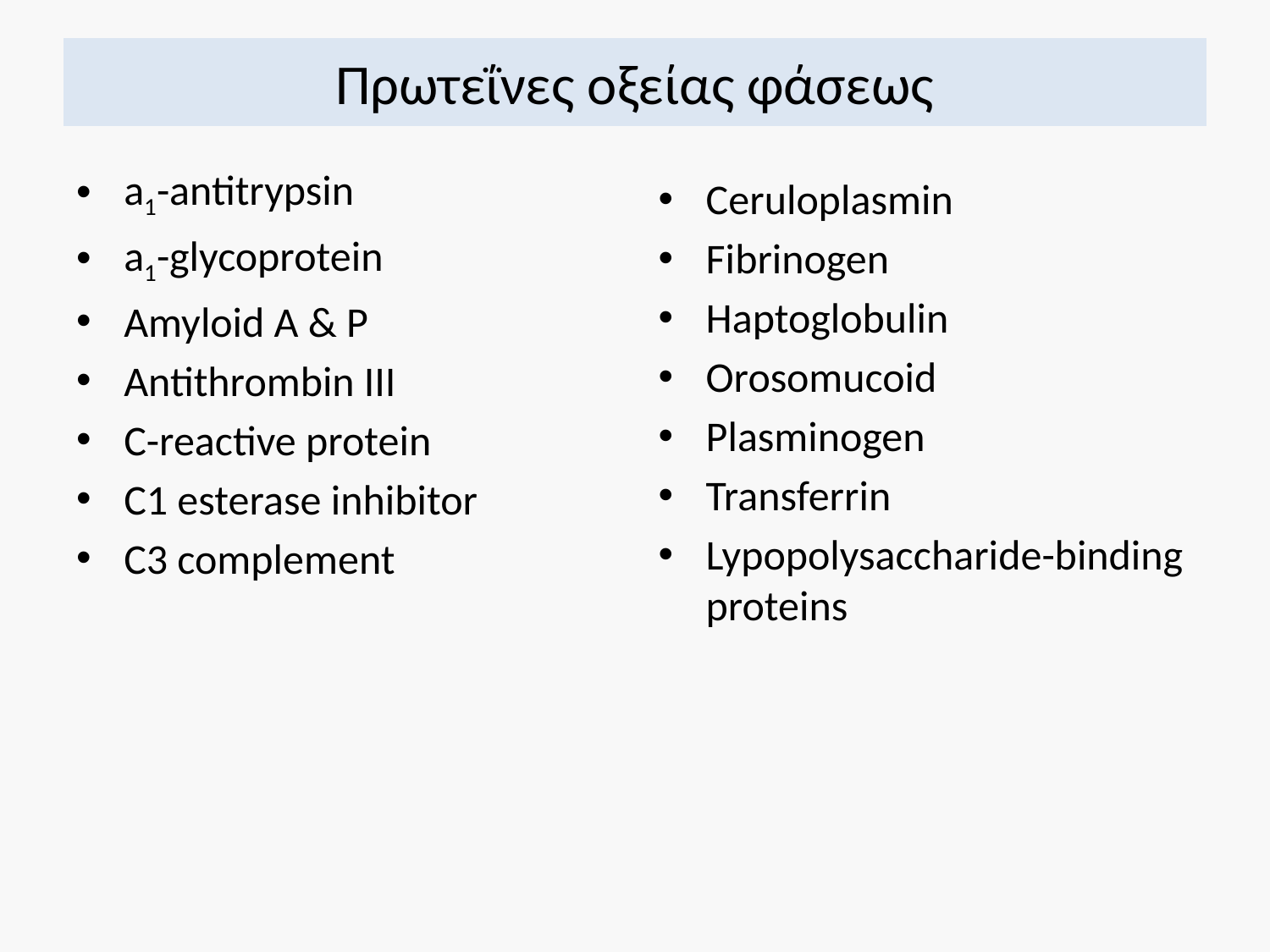

# Πρωτεΐνες οξείας φάσεως
a1-antitrypsin
a1-glycoprotein
Amyloid A & P
Antithrombin III
C-reactive protein
C1 esterase inhibitor
C3 complement
Ceruloplasmin
Fibrinogen
Haptoglobulin
Orosomucoid
Plasminogen
Transferrin
Lypopolysaccharide-binding proteins